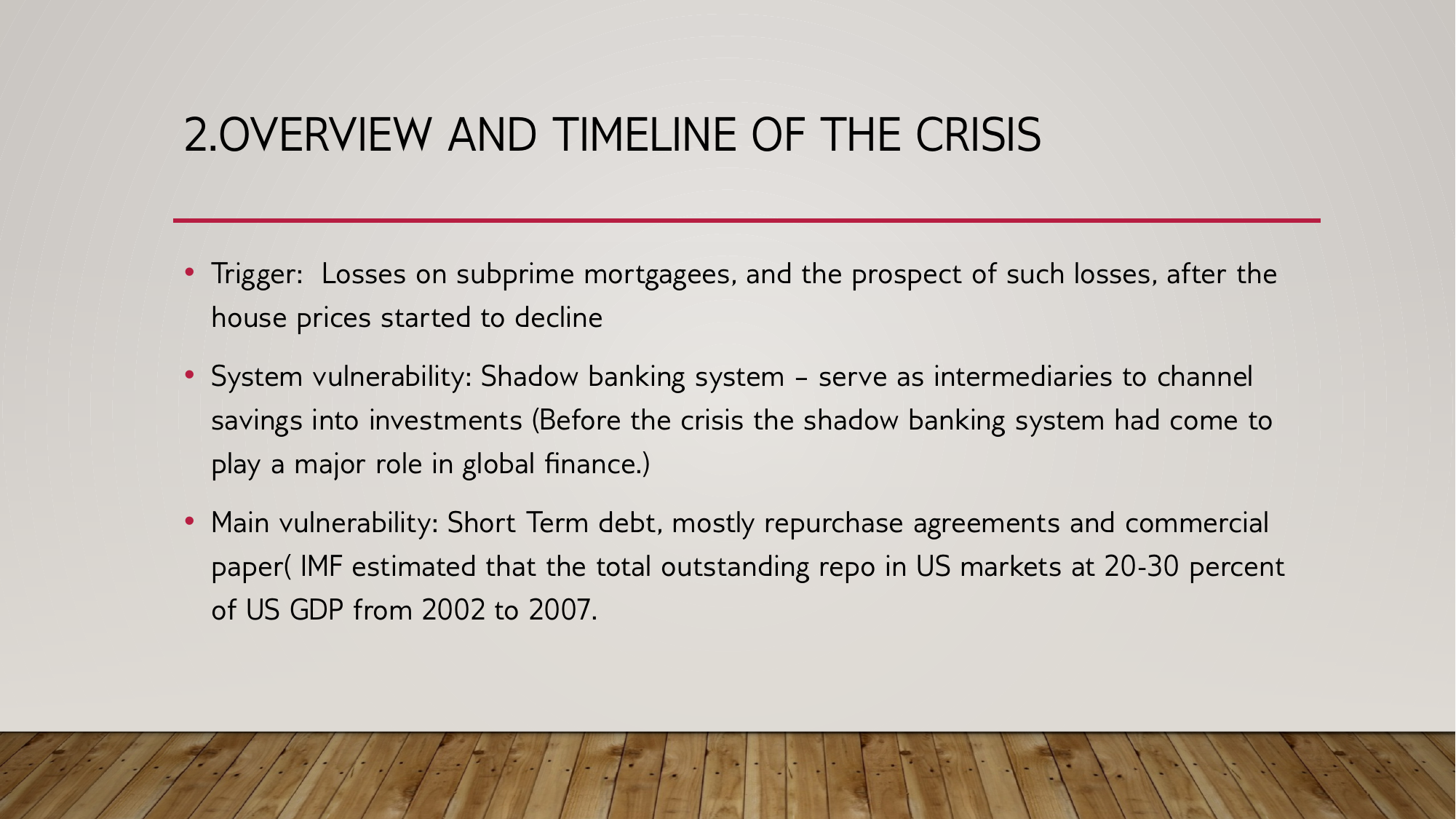

2.Overview and Timeline of the crisis
Trigger:  Losses on subprime mortgagees, and the prospect of such losses, after the house prices started to decline
System vulnerability: Shadow banking system – serve as intermediaries to channel savings into investments (Before the crisis the shadow banking system had come to play a major role in global finance.)
Main vulnerability: Short Term debt, mostly repurchase agreements and commercial paper( IMF estimated that the total outstanding repo in US markets at 20-30 percent of US GDP from 2002 to 2007.